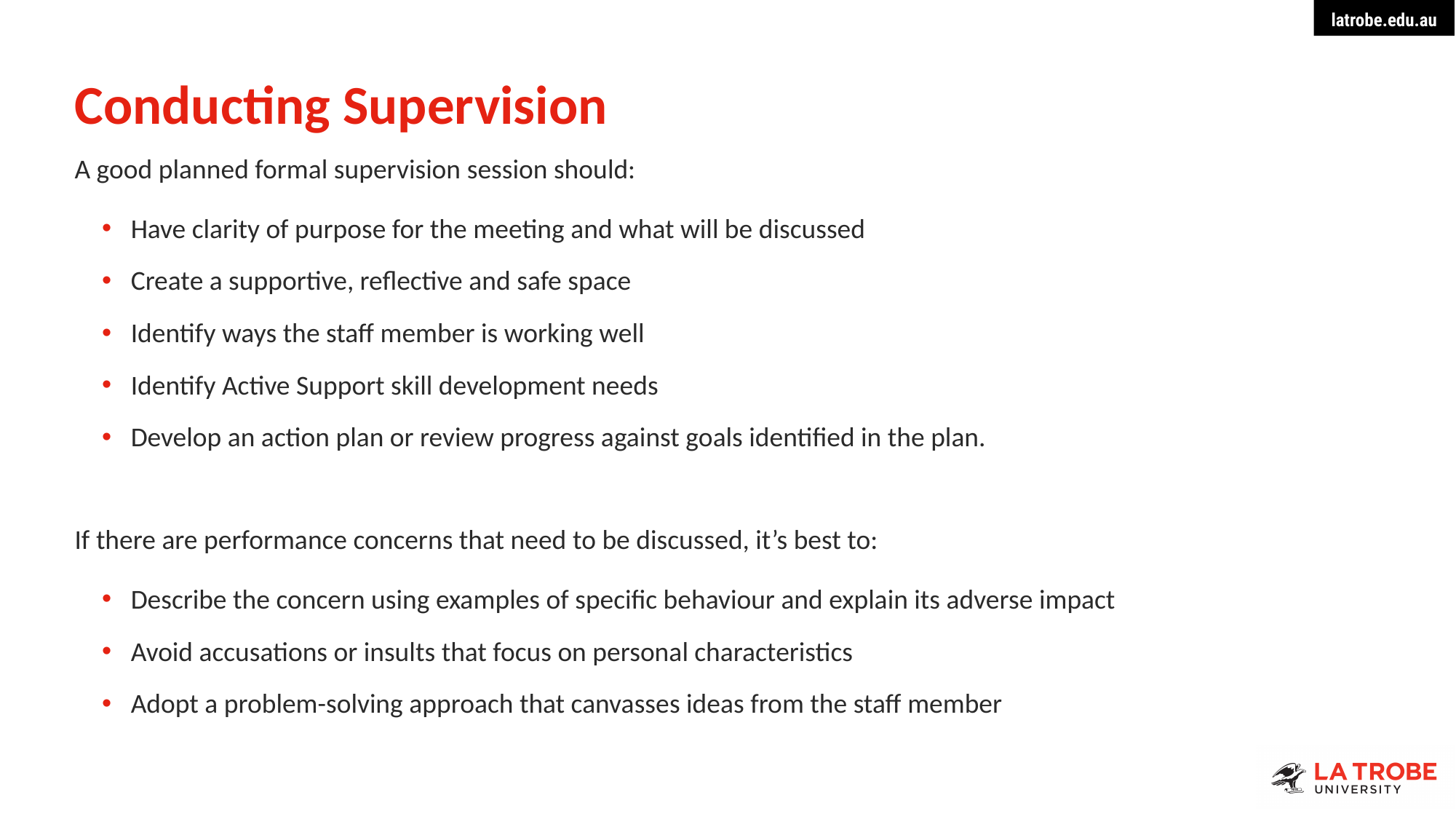

# Conducting Supervision
A good planned formal supervision session should:
Have clarity of purpose for the meeting and what will be discussed
Create a supportive, reflective and safe space
Identify ways the staff member is working well
Identify Active Support skill development needs
Develop an action plan or review progress against goals identified in the plan.

If there are performance concerns that need to be discussed, it’s best to:
Describe the concern using examples of specific behaviour and explain its adverse impact
Avoid accusations or insults that focus on personal characteristics
Adopt a problem-solving approach that canvasses ideas from the staff member